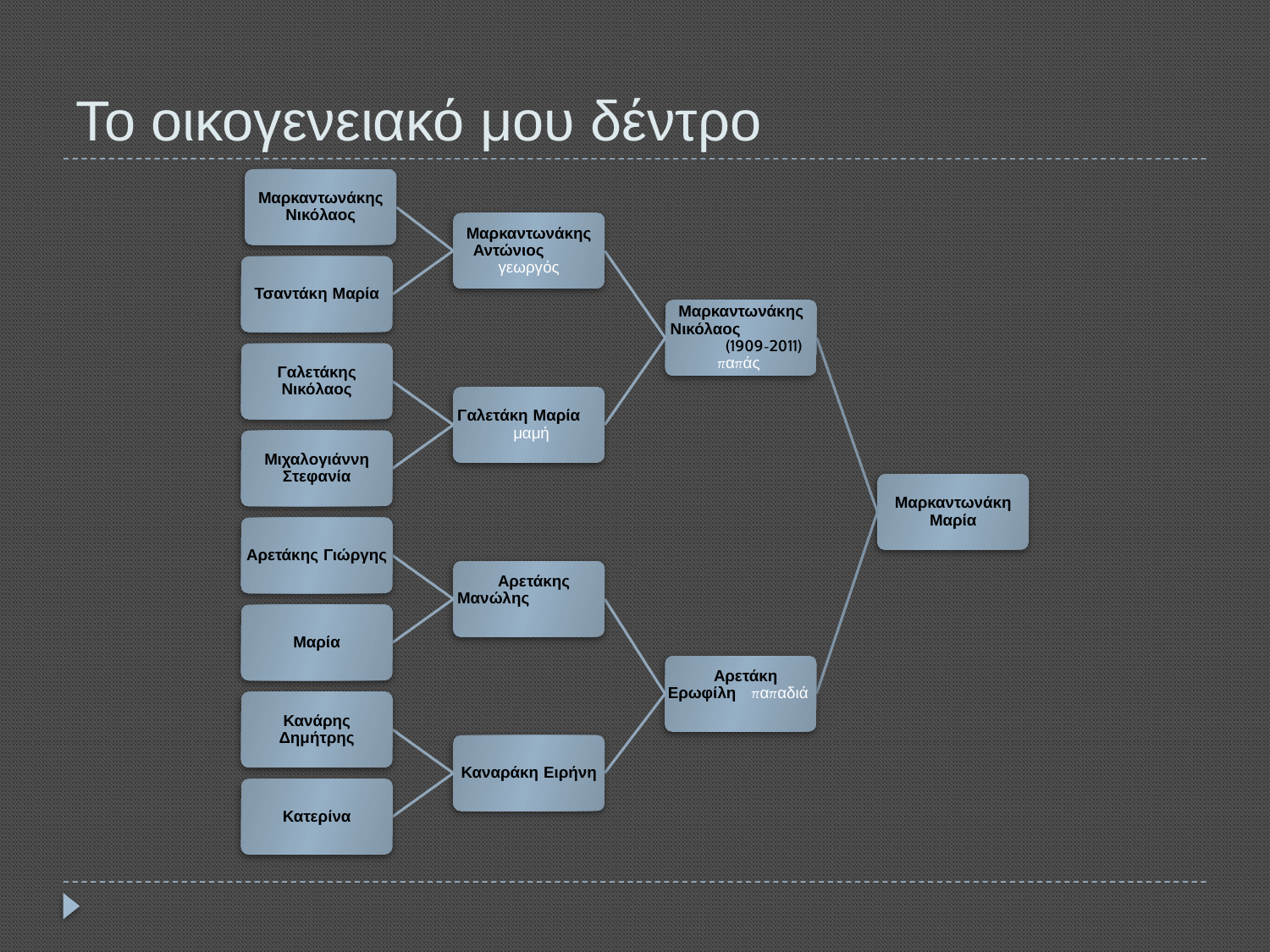

# Το οικογενειακό μου δέντρο
Μαρκαντωνάκη Μαρία

Μαρκαντωνάκης Νικόλαος                        (1909-2011) παπάς

Μαρκαντωνάκης Αντώνιος         γεωργός

Μαρκαντωνάκης Νικόλαος

Τσαντάκη Μαρία

Γαλετάκη Μαρία      μαμή

Γαλετάκης Νικόλαος

Μιχαλογιάννη Στεφανία

  Αρετάκη Ερωφίλη   παπαδιά

  Αρετάκης Μανώλης

Αρετάκης Γιώργης

Μαρία

Καναράκη Ειρήνη

Κανάρης Δημήτρης

Κατερίνα